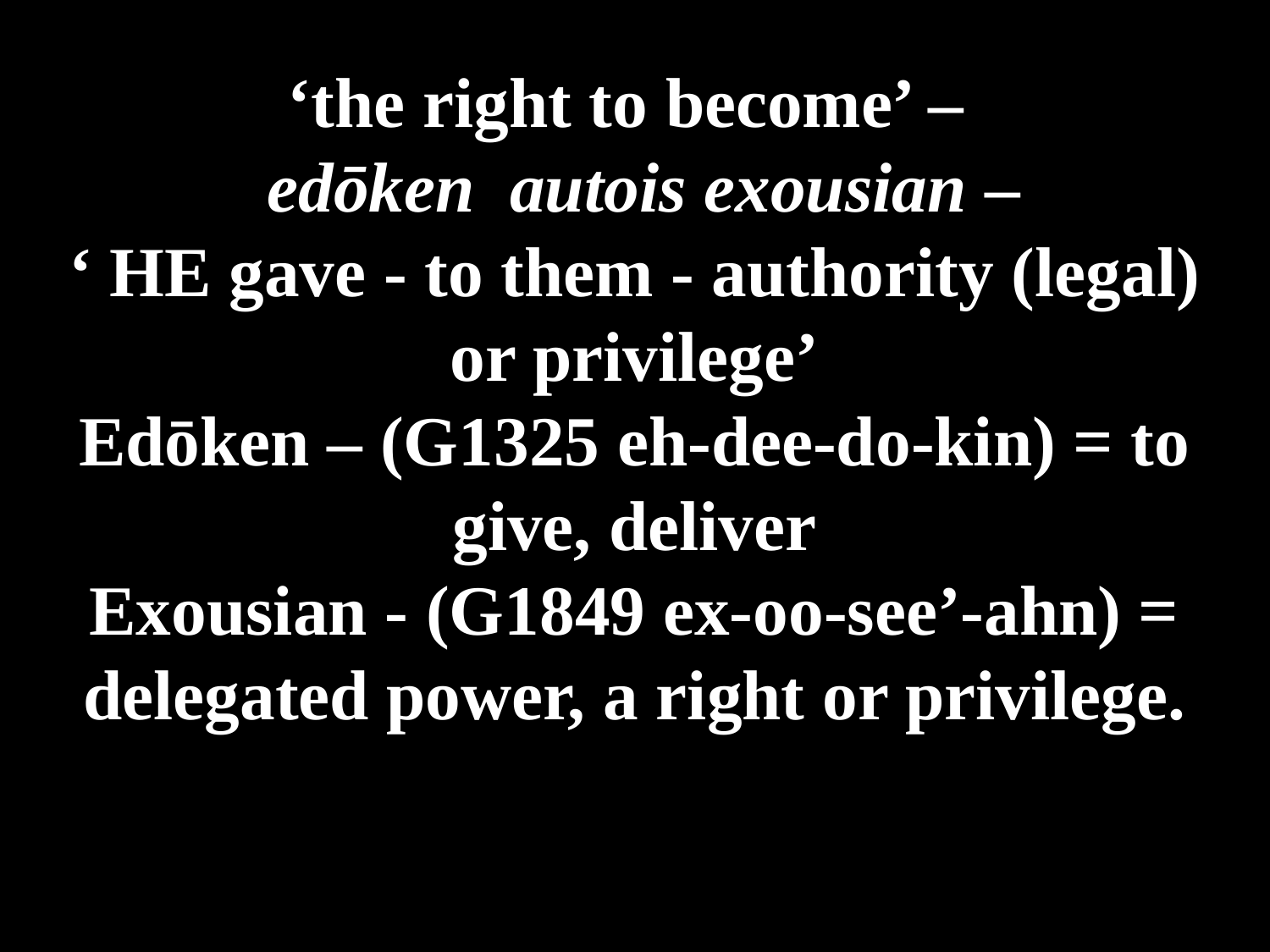

# ‘the right to become’ – edōken  autois exousian – ‘ HE gave - to them - authority (legal) or privilege’ Edōken – (G1325 eh-dee-do-kin) = to give, deliver Exousian - (G1849 ex-oo-see’-ahn) = delegated power, a right or privilege.